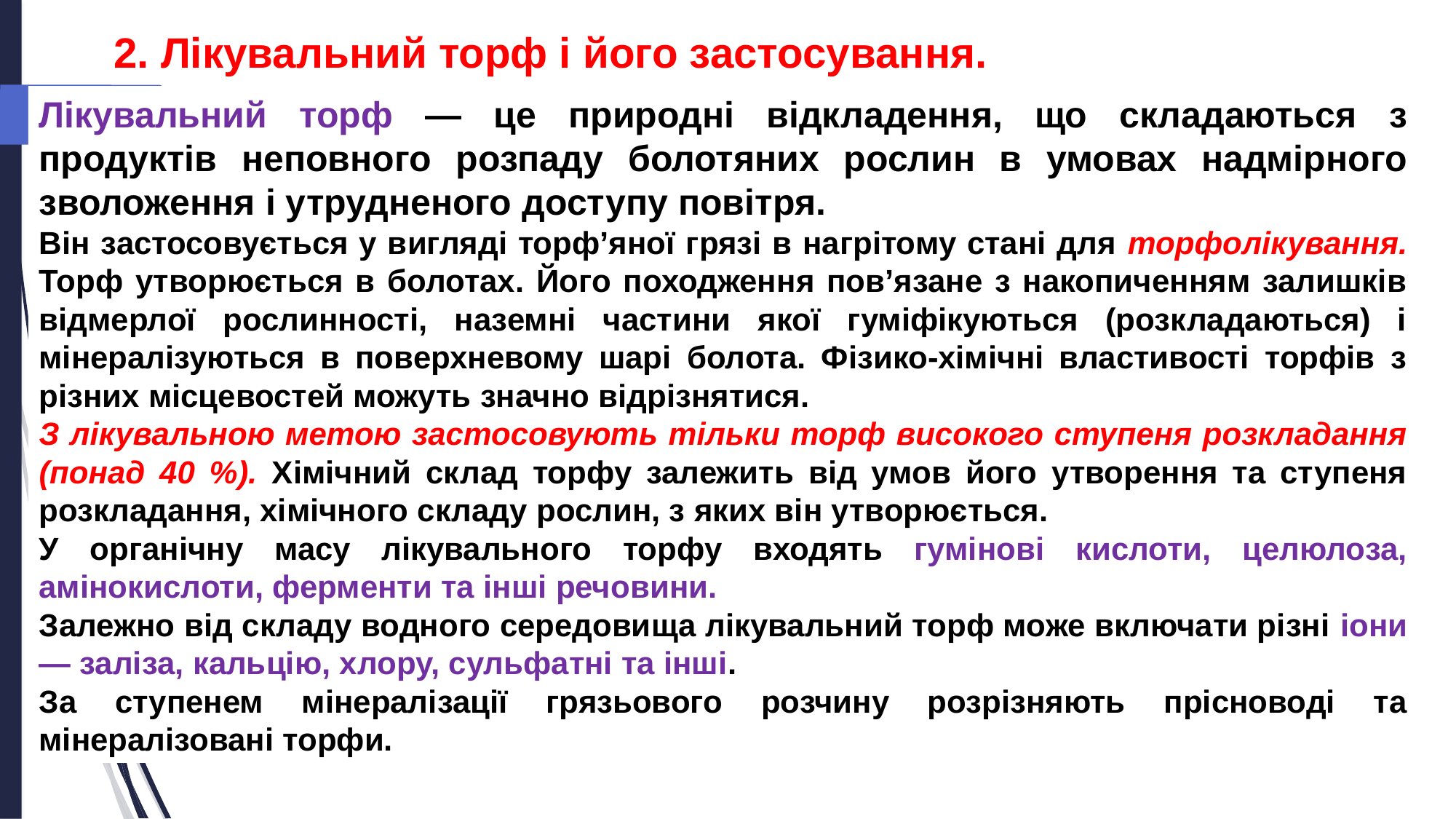

2. Лікувальний торф і його застосування.
Лікувальний торф — це природні відкладення, що складаються з продуктів неповного розпаду болотяних рослин в умовах надмірного зволоження і утрудненого доступу повітря.
Він застосовується у вигляді торф’яної грязі в нагрітому стані для торфолікування. Торф утворюється в болотах. Його походження пов’язане з накопиченням залишків відмерлої рослинності, наземні частини якої гуміфікуються (розкладаються) і мінералізуються в поверхневому шарі болота. Фізико-хімічні властивості торфів з різних місцевостей можуть значно відрізнятися.
З лікувальною метою застосовують тільки торф високого ступеня розкладання (понад 40 %). Хімічний склад торфу залежить від умов його утворення та ступеня розкладання, хімічного складу рослин, з яких він утворюється.
У органічну масу лікувального торфу входять гумінові кислоти, целюлоза, амінокислоти, ферменти та інші речовини.
Залежно від складу водного середовища лікувальний торф може включати різні іони — заліза, кальцію, хлору, сульфатні та інші.
За ступенем мінералізації грязьового розчину розрізняють прісноводі та мінералізовані торфи.